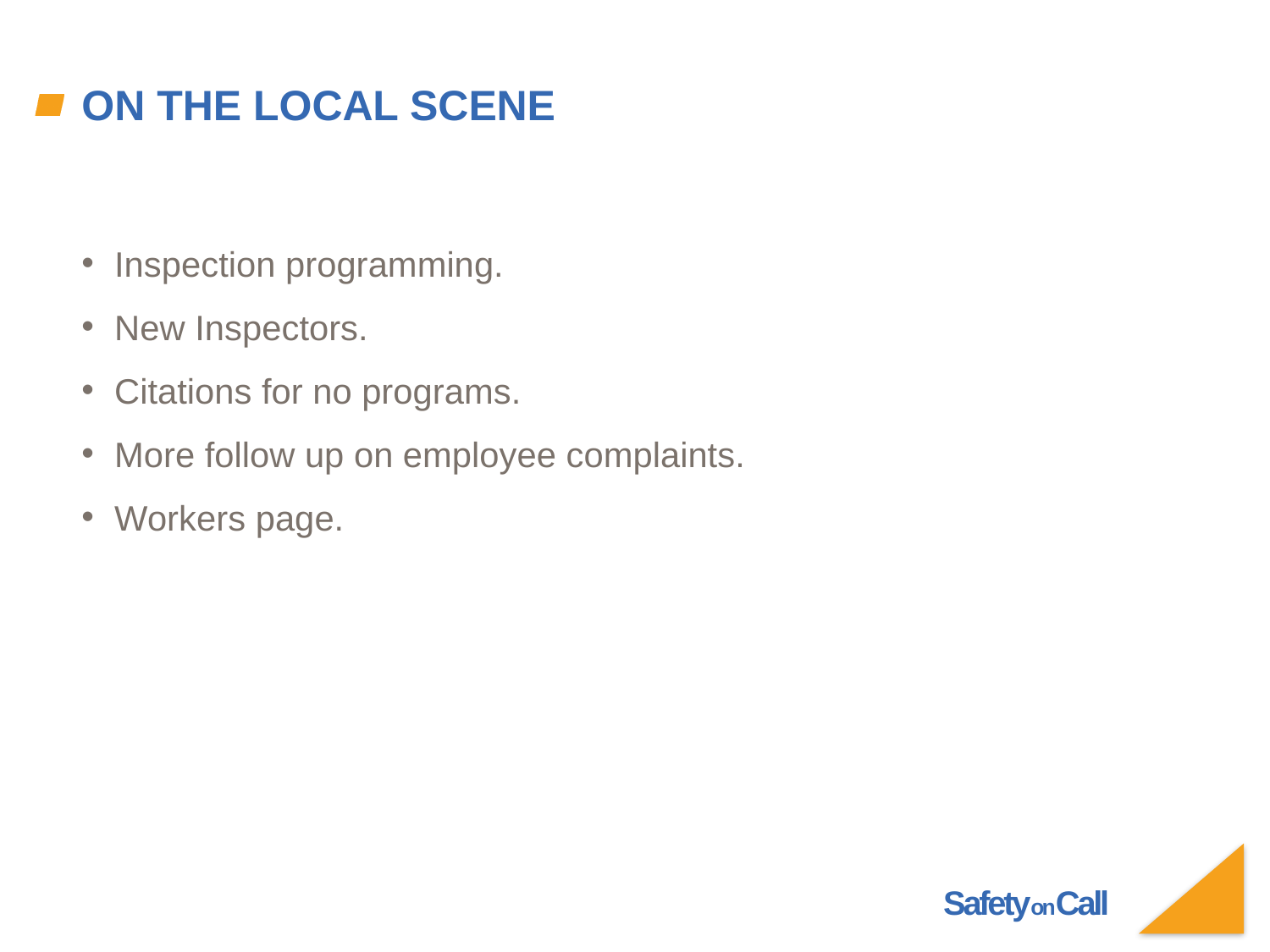

# On the local scene
Inspection programming.
New Inspectors.
Citations for no programs.
More follow up on employee complaints.
Workers page.